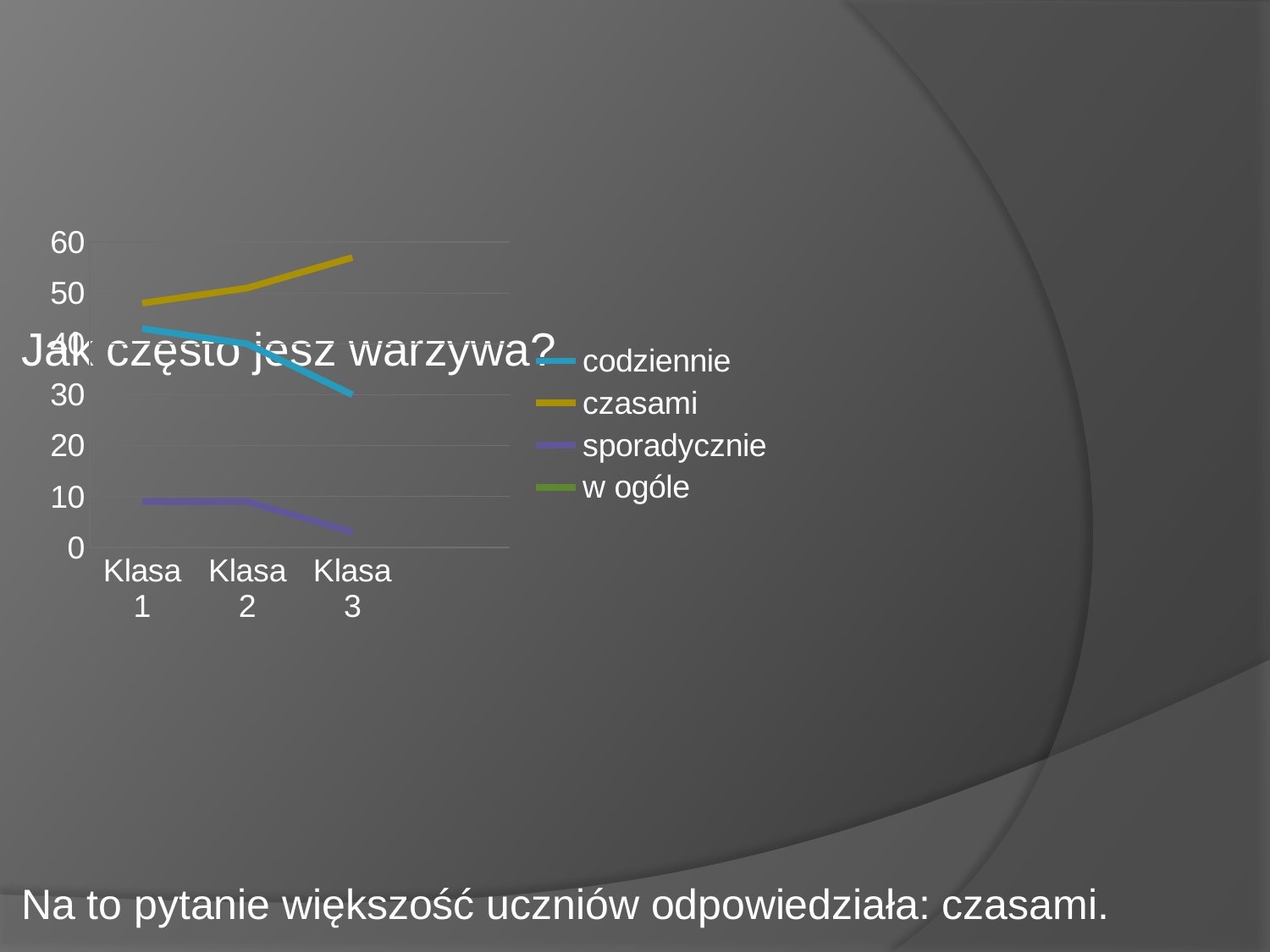

Jak często jesz warzywa?

Na to pytanie większość uczniów odpowiedziała: czasami.

### Chart

| Category | codziennie | czasami | sporadycznie  | w ogóle |
|---|---|---|---|---|
| Klasa 1 | 43.0 | 48.0 | 9.0 | None |
| Klasa 2 | 40.0 | 51.0 | 9.0 | None |
| Klasa 3 | 30.0 | 57.0 | 3.0 | None |
#